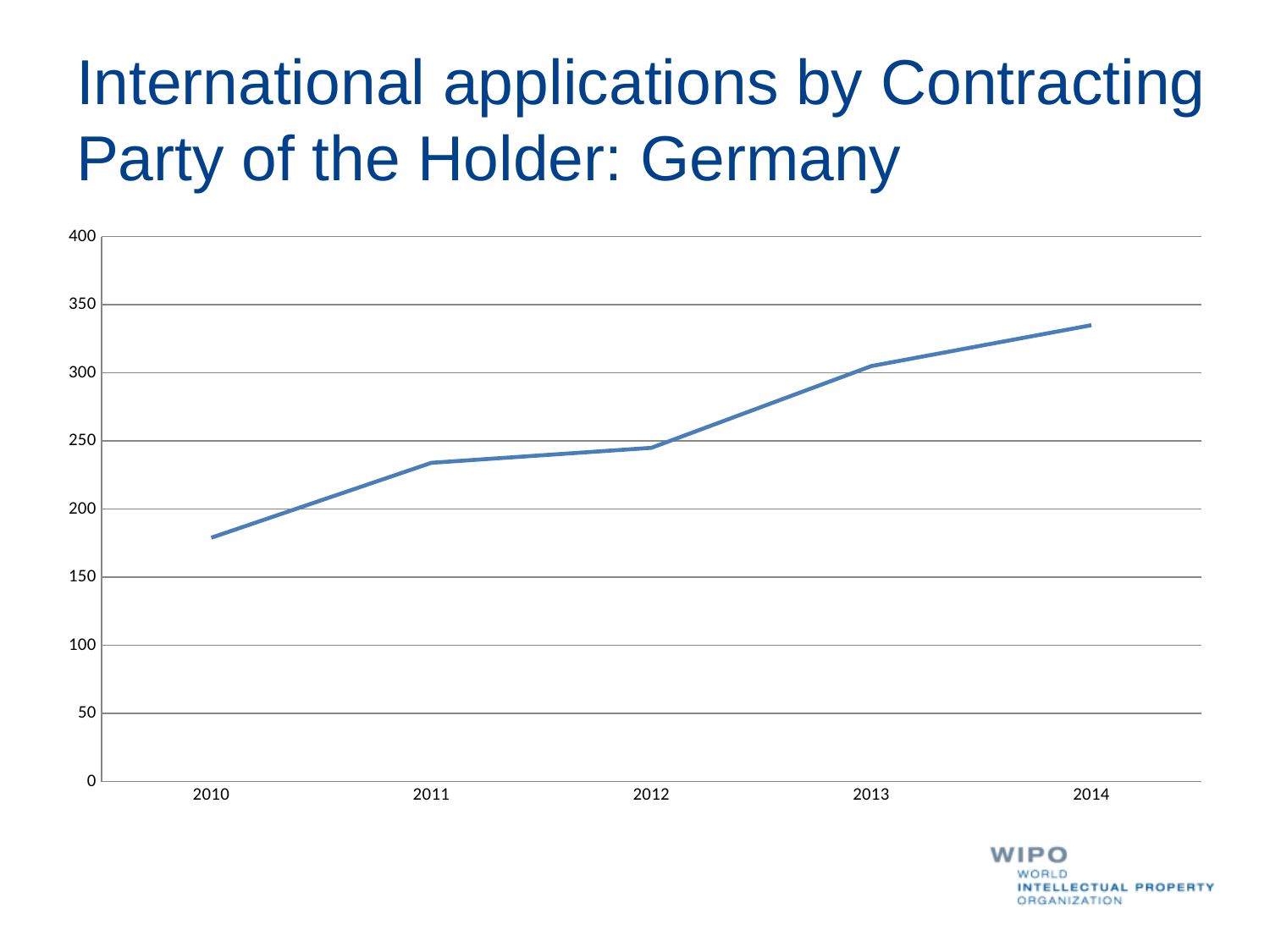

# International applications by Contracting Party of the Holder: Germany

### Chart

| Category | Applications |
|---|---|
| 2010 | 179.0 |
| 2011 | 234.0 |
| 2012 | 245.0 |
| 2013 | 305.0 |
| 2014 | 335.0 |